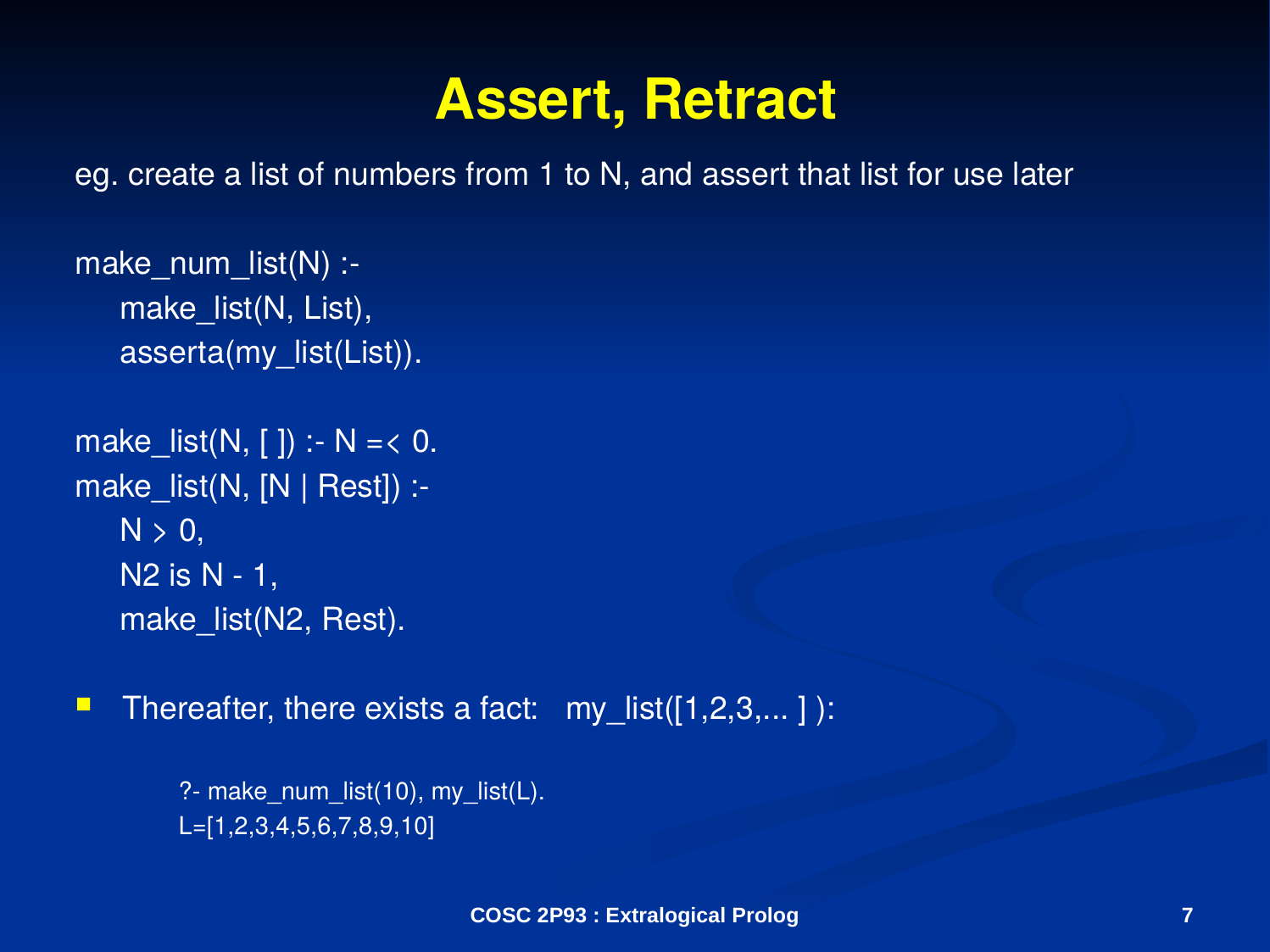

# Assert, Retract
eg. create a list of numbers from 1 to N, and assert that list for use later

make_num_list(N) :-
     make_list(N, List),
     asserta(my_list(List)).

make_list(N, [ ]) :- N =< 0.
make_list(N, [N | Rest]) :-
     N > 0,
     N2 is N - 1,
     make_list(N2, Rest).

Thereafter, there exists a fact:   my_list([1,2,3,... ] ):

	?- make_num_list(10), my_list(L).
	L=[1,2,3,4,5,6,7,8,9,10]
COSC 2P93 : Extralogical Prolog
7